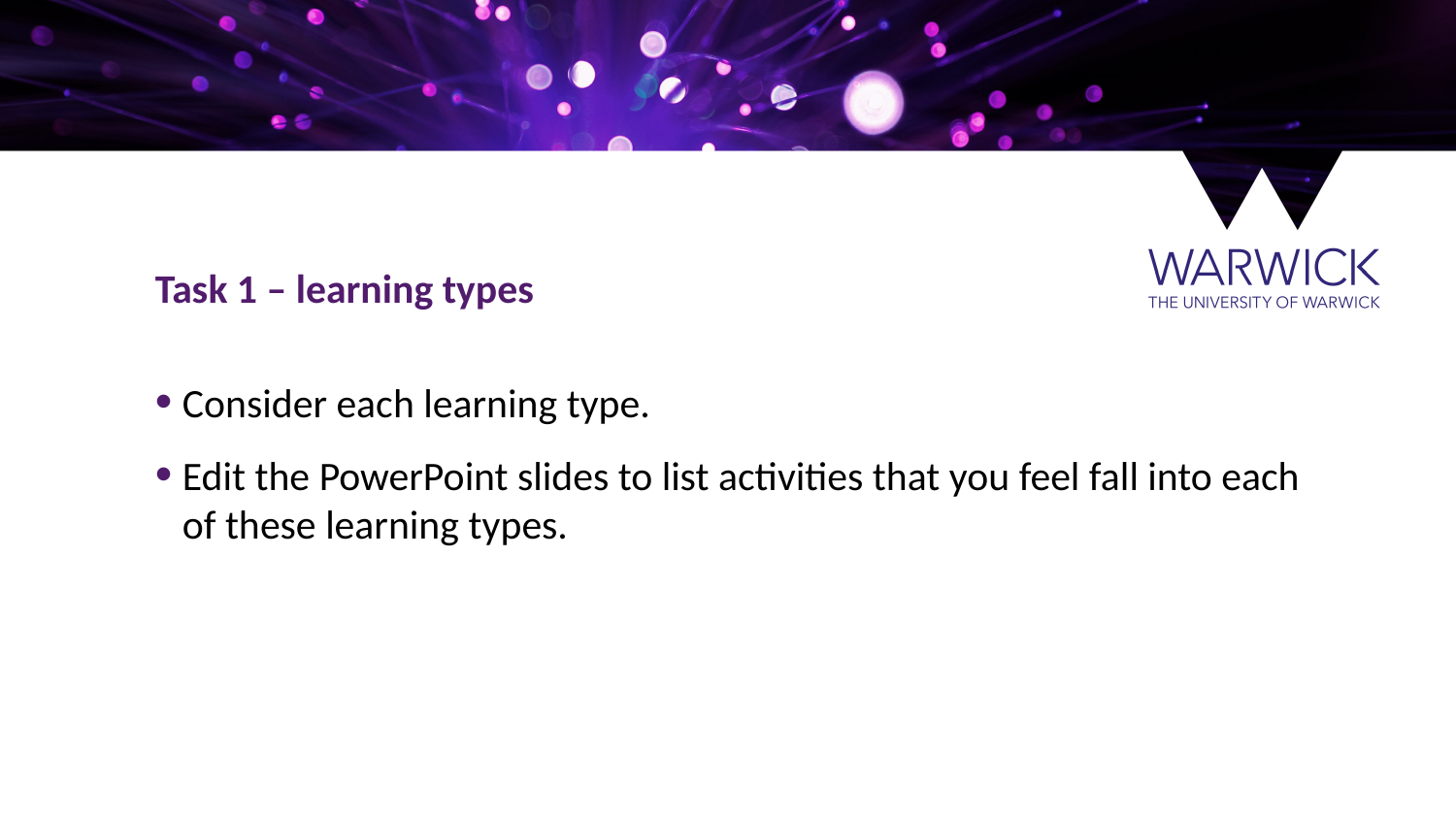

Task 1 – learning types
Consider each learning type.
Edit the PowerPoint slides to list activities that you feel fall into each of these learning types.